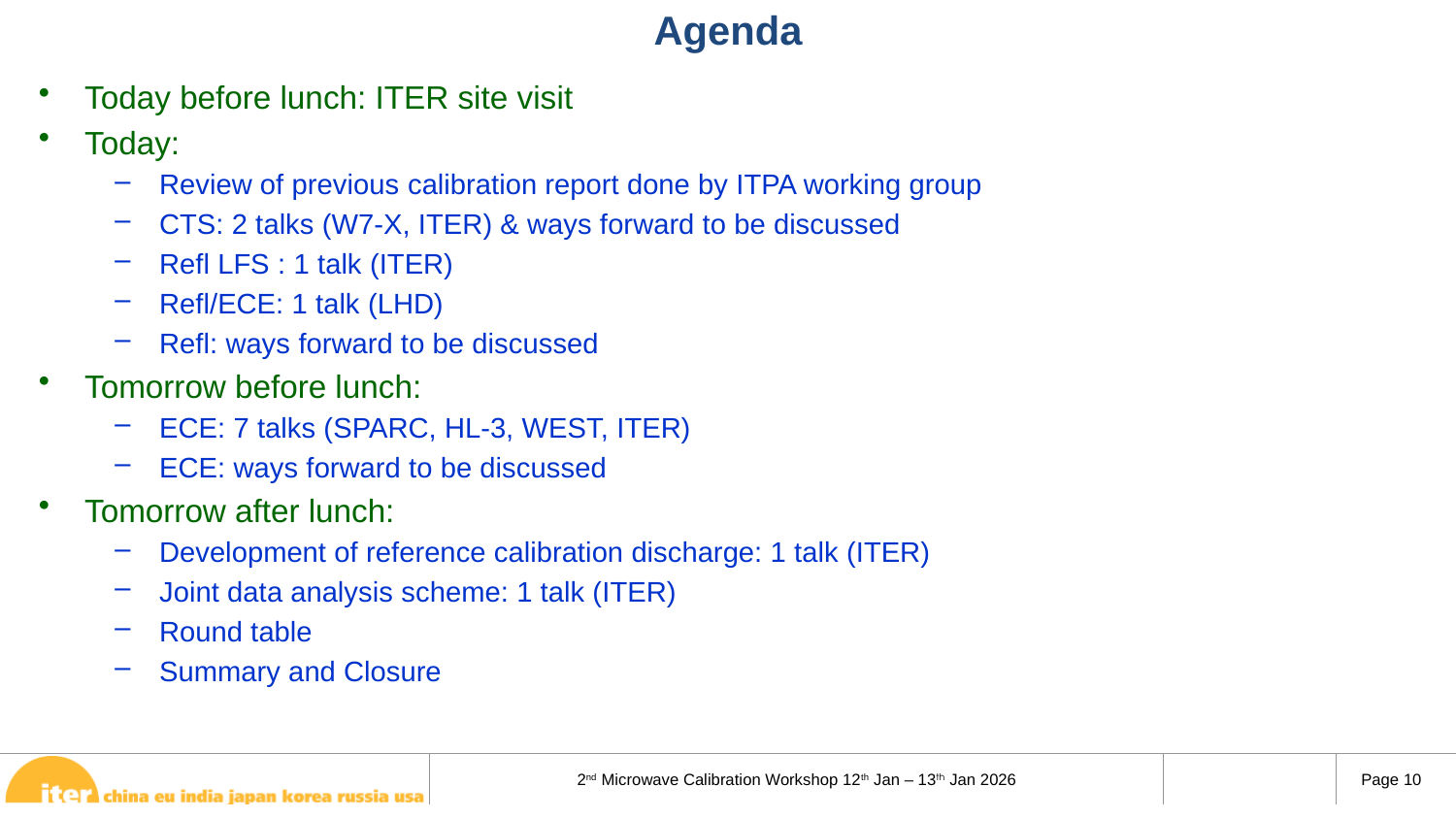

# Agenda
Today before lunch: ITER site visit
Today:
Review of previous calibration report done by ITPA working group
CTS: 2 talks (W7-X, ITER) & ways forward to be discussed
Refl LFS : 1 talk (ITER)
Refl/ECE: 1 talk (LHD)
Refl: ways forward to be discussed
Tomorrow before lunch:
ECE: 7 talks (SPARC, HL-3, WEST, ITER)
ECE: ways forward to be discussed
Tomorrow after lunch:
Development of reference calibration discharge: 1 talk (ITER)
Joint data analysis scheme: 1 talk (ITER)
Round table
Summary and Closure